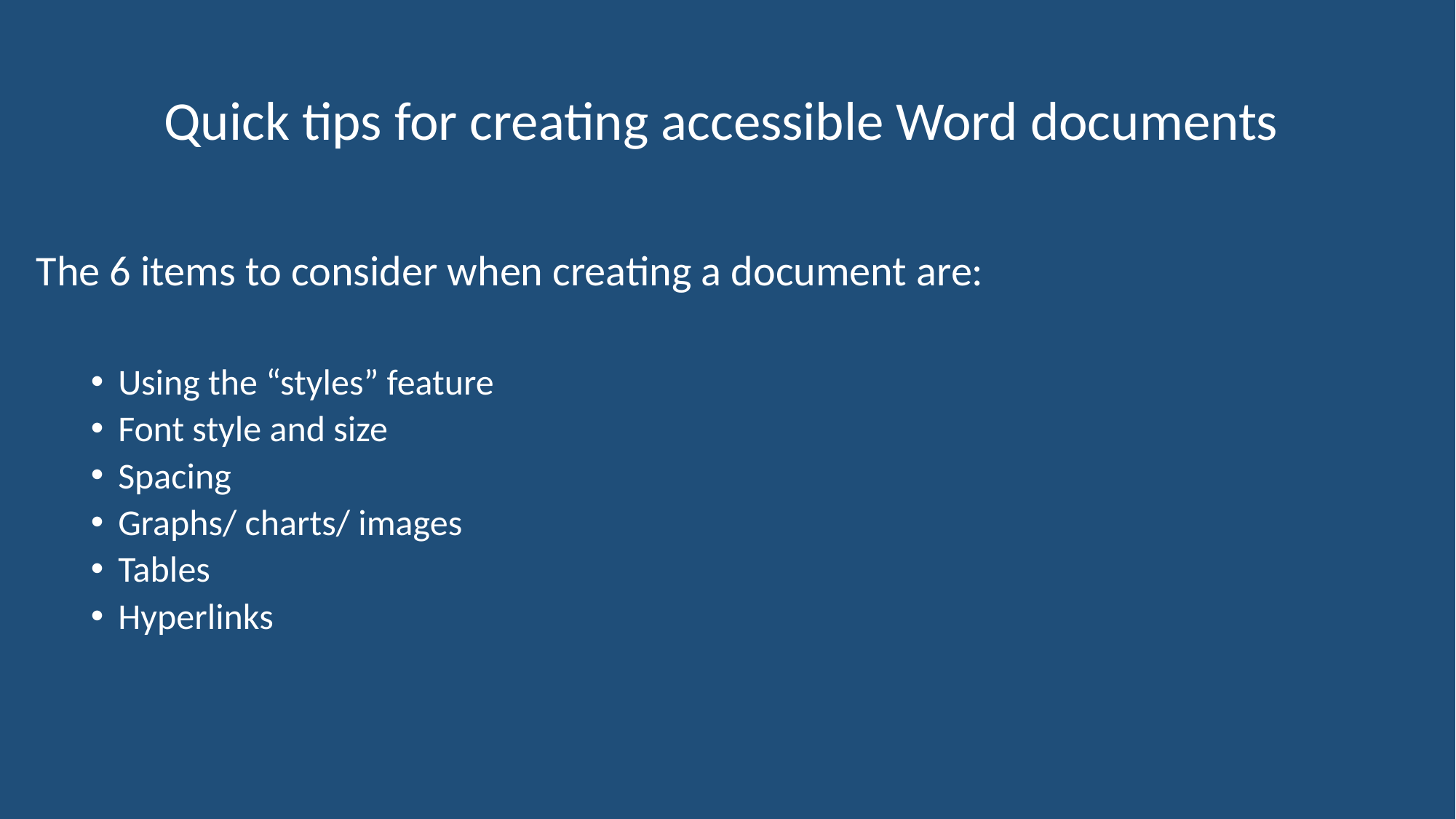

# Quick tips for creating accessible Word documents
The 6 items to consider when creating a document are:

Using the “styles” feature
Font style and size
Spacing
Graphs/ charts/ images
Tables
Hyperlinks